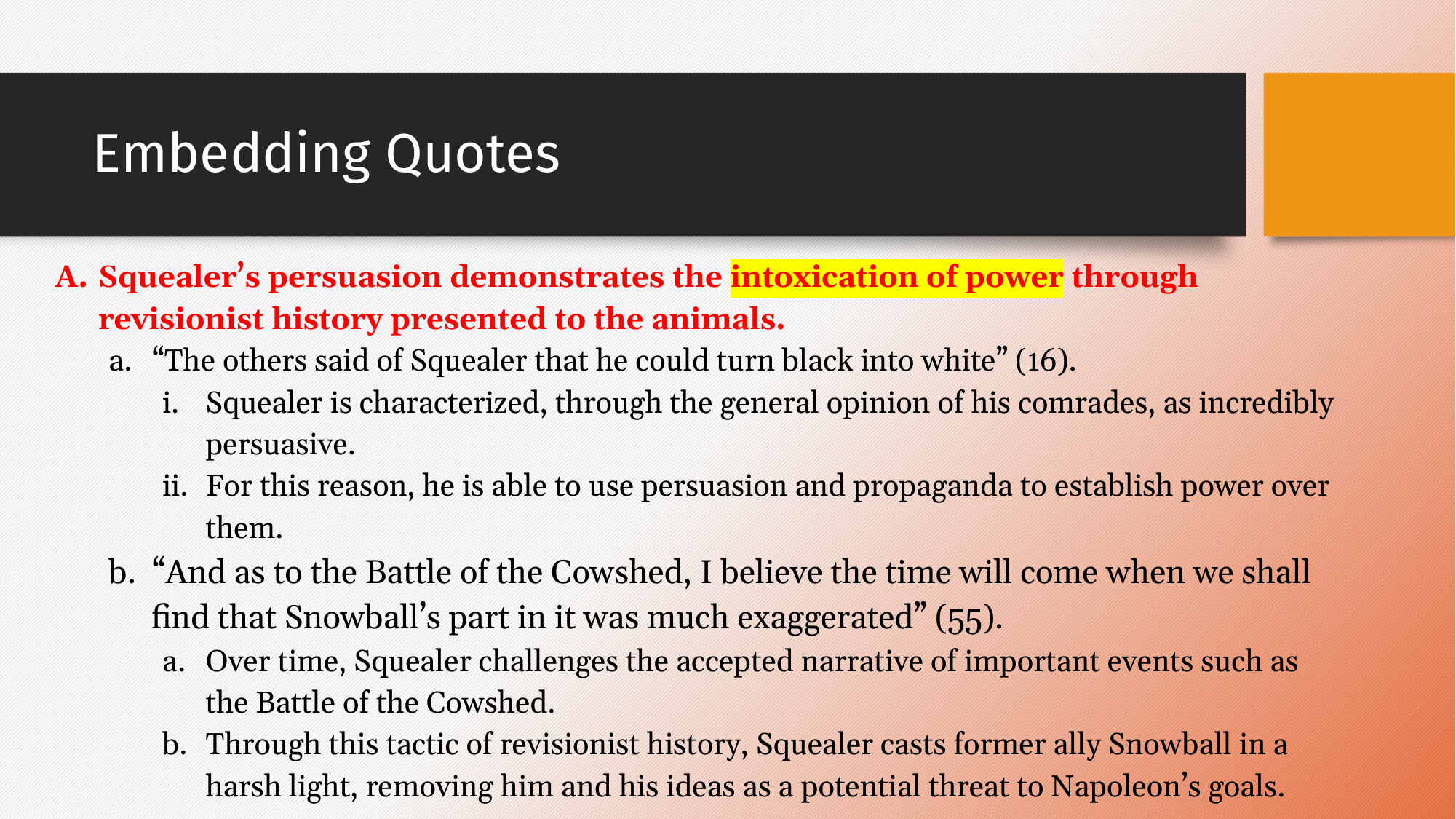

# Embedding Quotes
Squealer’s persuasion demonstrates the intoxication of power through revisionist history presented to the animals.
“The others said of Squealer that he could turn black into white” (16).
Squealer is characterized, through the general opinion of his comrades, as incredibly persuasive.
For this reason, he is able to use persuasion and propaganda to establish power over them.
“And as to the Battle of the Cowshed, I believe the time will come when we shall find that Snowball’s part in it was much exaggerated” (55).
Over time, Squealer challenges the accepted narrative of important events such as the Battle of the Cowshed.
Through this tactic of revisionist history, Squealer casts former ally Snowball in a harsh light, removing him and his ideas as a potential threat to Napoleon’s goals.